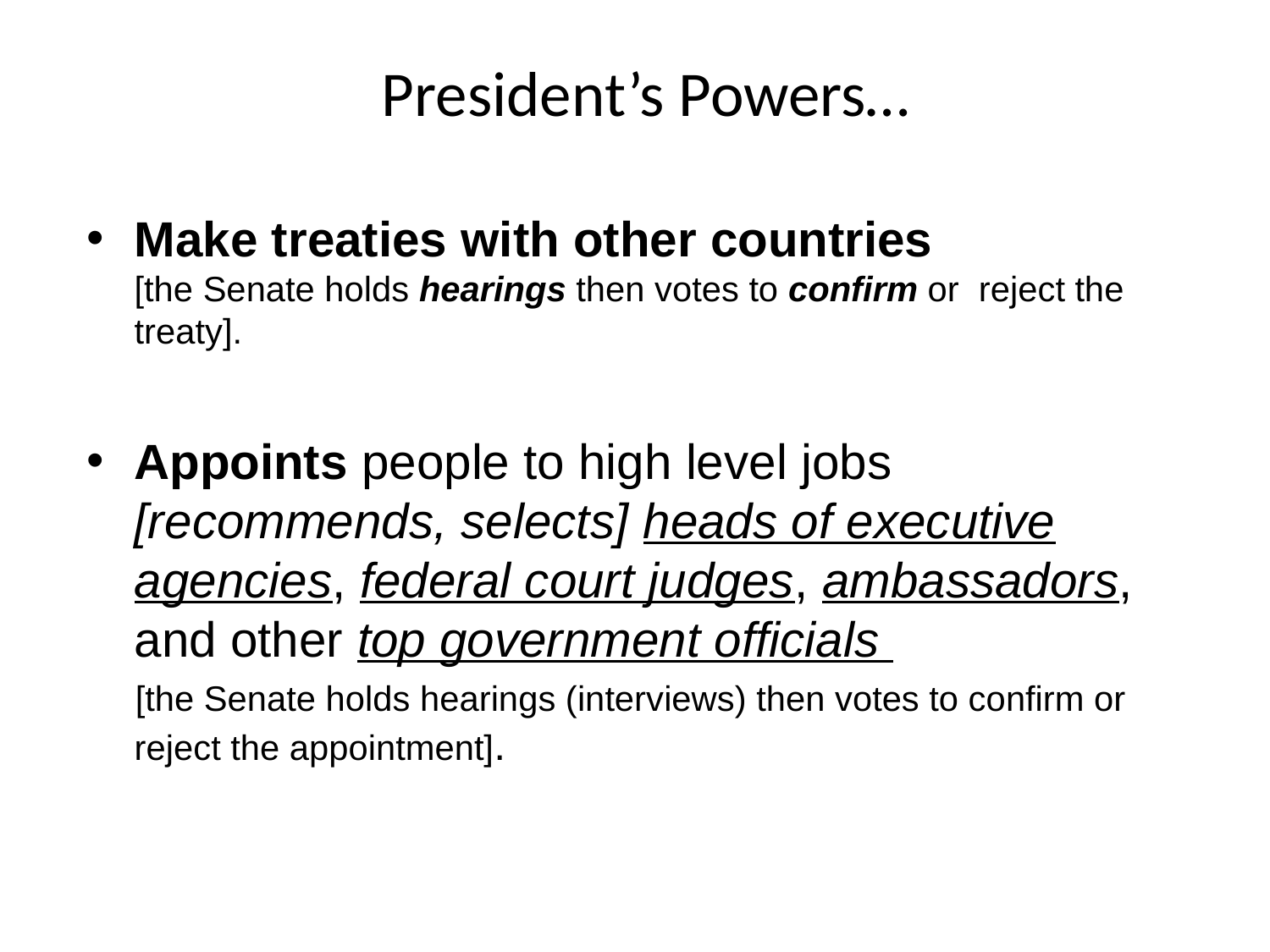

# President’s Powers…
Make treaties with other countries
[the Senate holds hearings then votes to confirm or  reject the treaty].

Appoints people to high level jobs [recommends, selects] heads of executive agencies, federal court judges, ambassadors, and other top government officials
     [the Senate holds hearings (interviews) then votes to confirm or  reject the appointment].